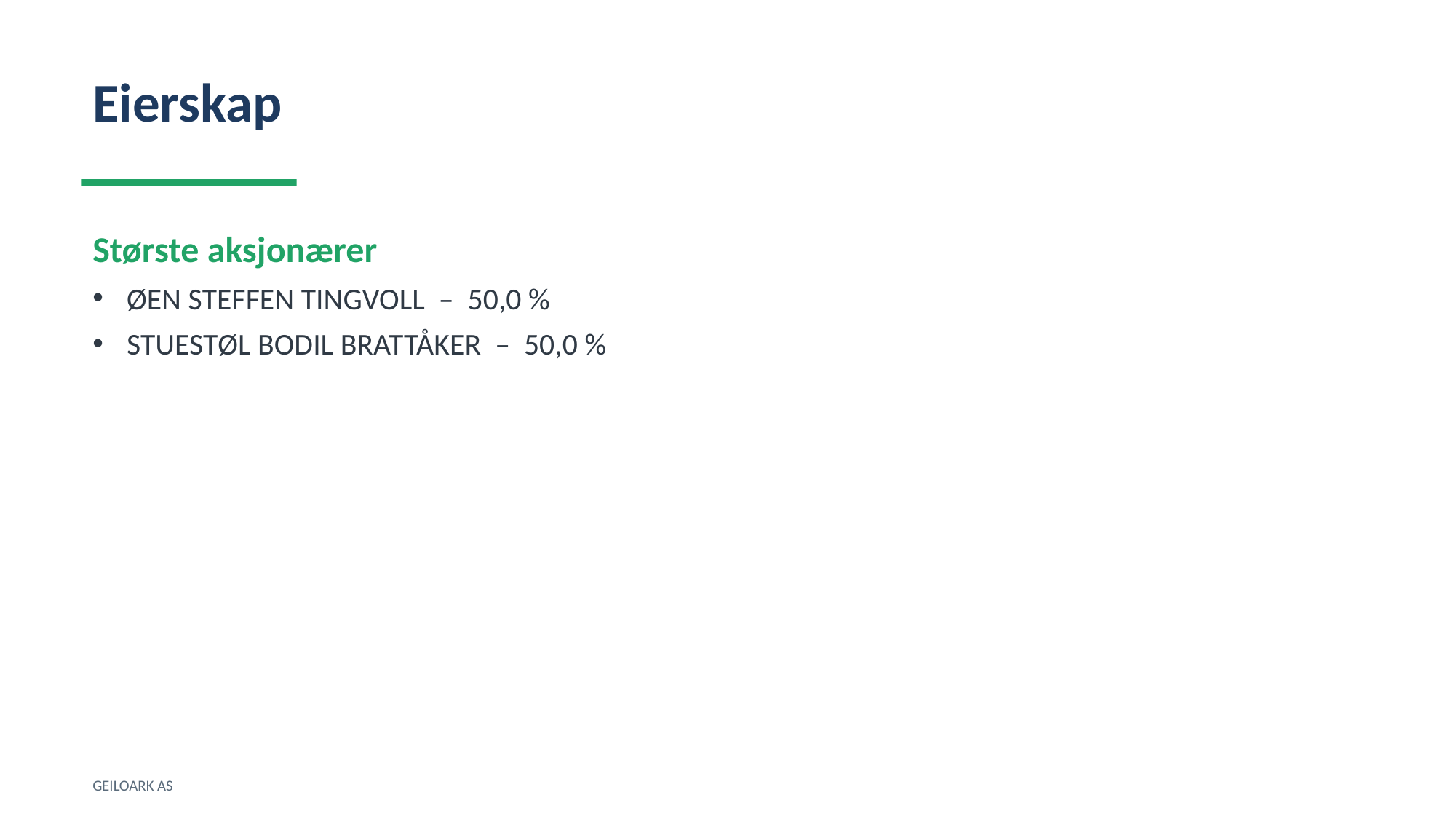

Eierskap

Største aksjonærer
ØEN STEFFEN TINGVOLL  –  50,0 %
STUESTØL BODIL BRATTÅKER  –  50,0 %
GEILOARK AS